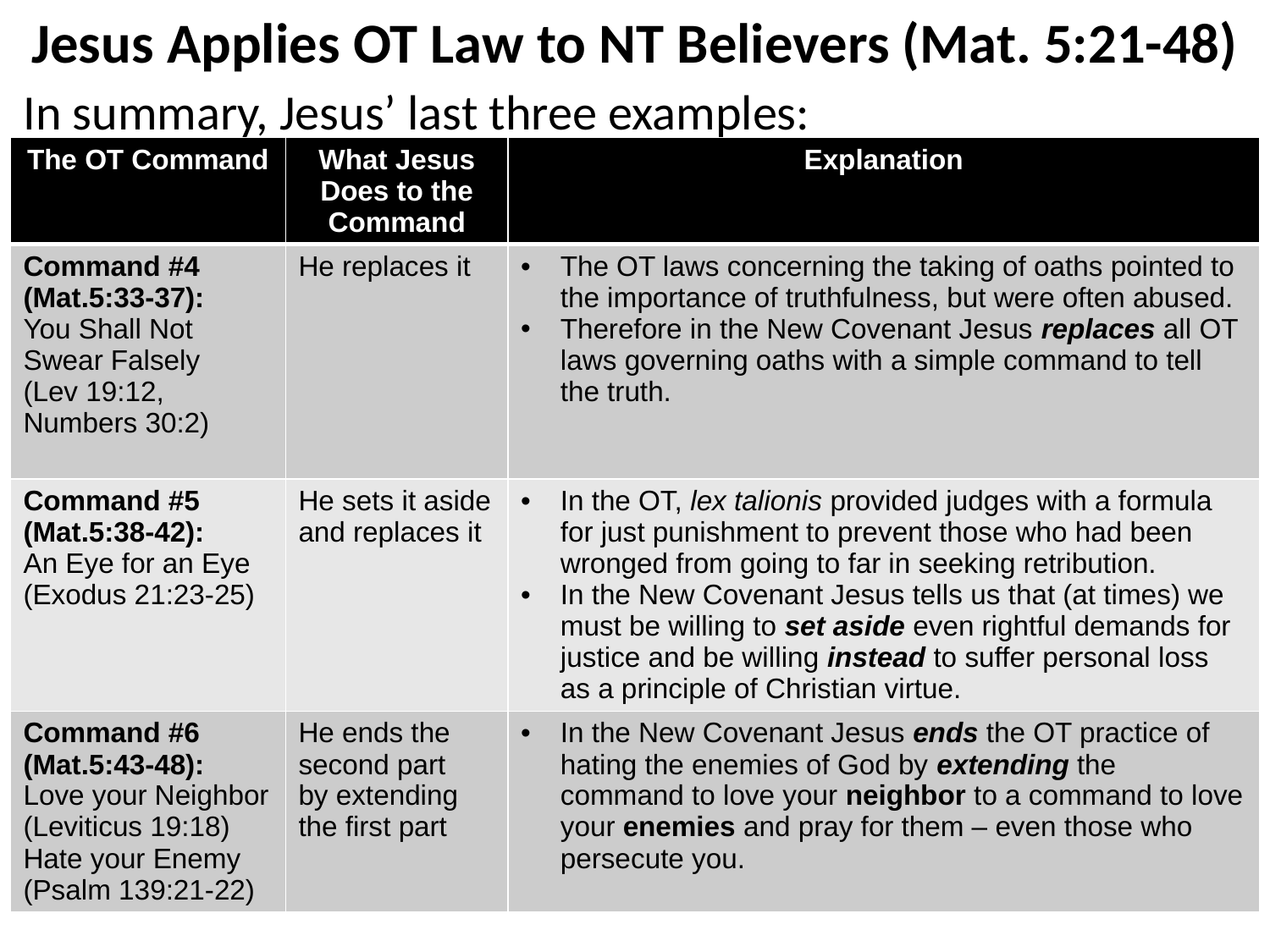

# Jesus Applies OT Law to NT Believers (Mat. 5:21-48)
In summary, Jesus’ last three examples:
| The OT Command | What Jesus Does to the Command | Explanation |
| --- | --- | --- |
| Command #4 (Mat.5:33-37): You Shall Not Swear Falsely (Lev 19:12, Numbers 30:2) | He replaces it | The OT laws concerning the taking of oaths pointed to the importance of truthfulness, but were often abused. Therefore in the New Covenant Jesus replaces all OT laws governing oaths with a simple command to tell the truth. |
| Command #5 (Mat.5:38-42): An Eye for an Eye (Exodus 21:23-25) | He sets it aside and replaces it | In the OT, lex talionis provided judges with a formula for just punishment to prevent those who had been wronged from going to far in seeking retribution. In the New Covenant Jesus tells us that (at times) we must be willing to set aside even rightful demands for justice and be willing instead to suffer personal loss as a principle of Christian virtue. |
| Command #6 (Mat.5:43-48): Love your Neighbor (Leviticus 19:18) Hate your Enemy (Psalm 139:21-22) | He ends the second part by extending the first part | In the New Covenant Jesus ends the OT practice of hating the enemies of God by extending the command to love your neighbor to a command to love your enemies and pray for them – even those who persecute you. |